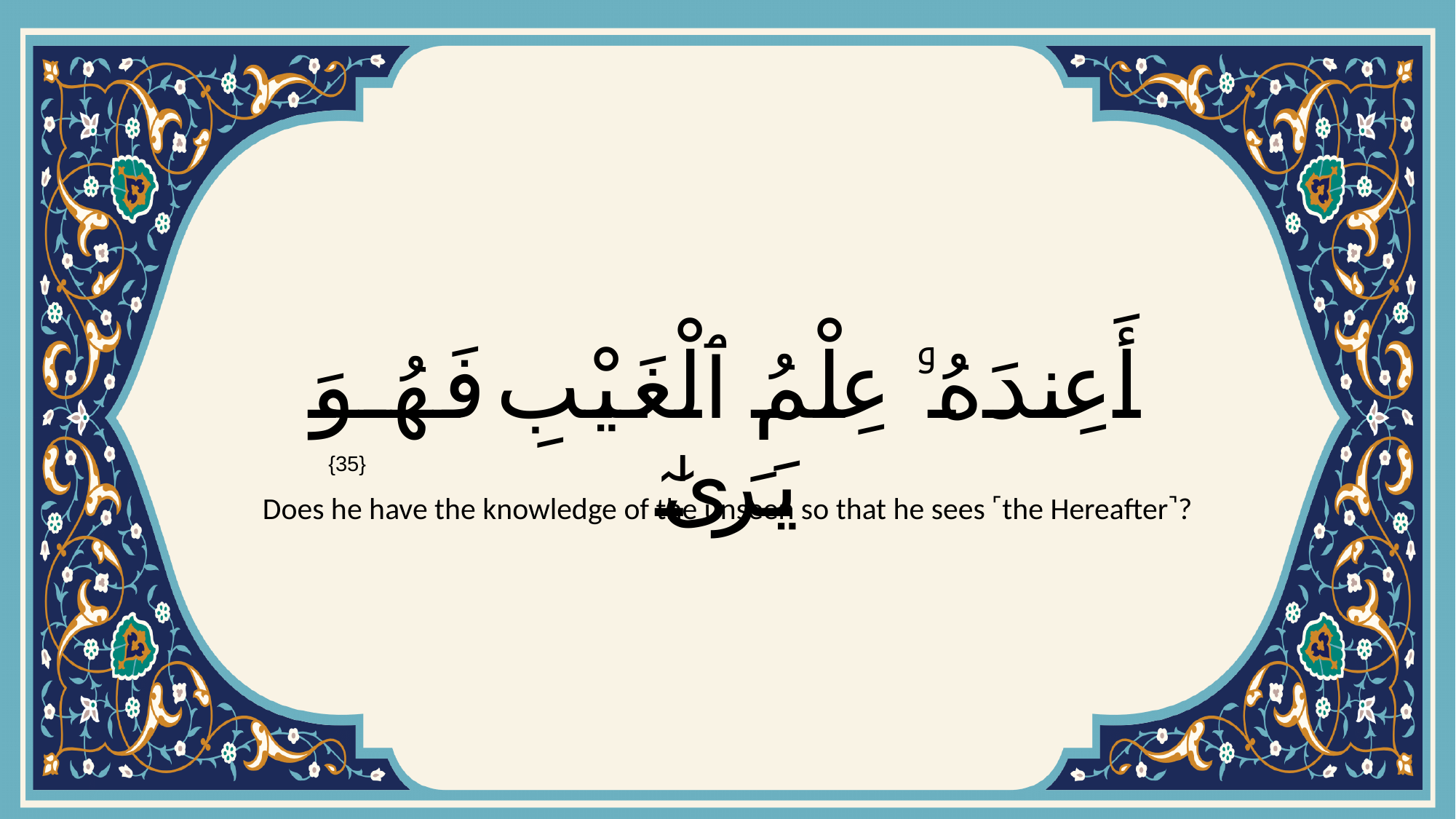

# أَعِندَهُۥ عِلْمُ ٱلْغَيْبِ فَهُوَ يَرَىٰٓ
{35}
Does he have the knowledge of the unseen so that he sees ˹the Hereafter˺?